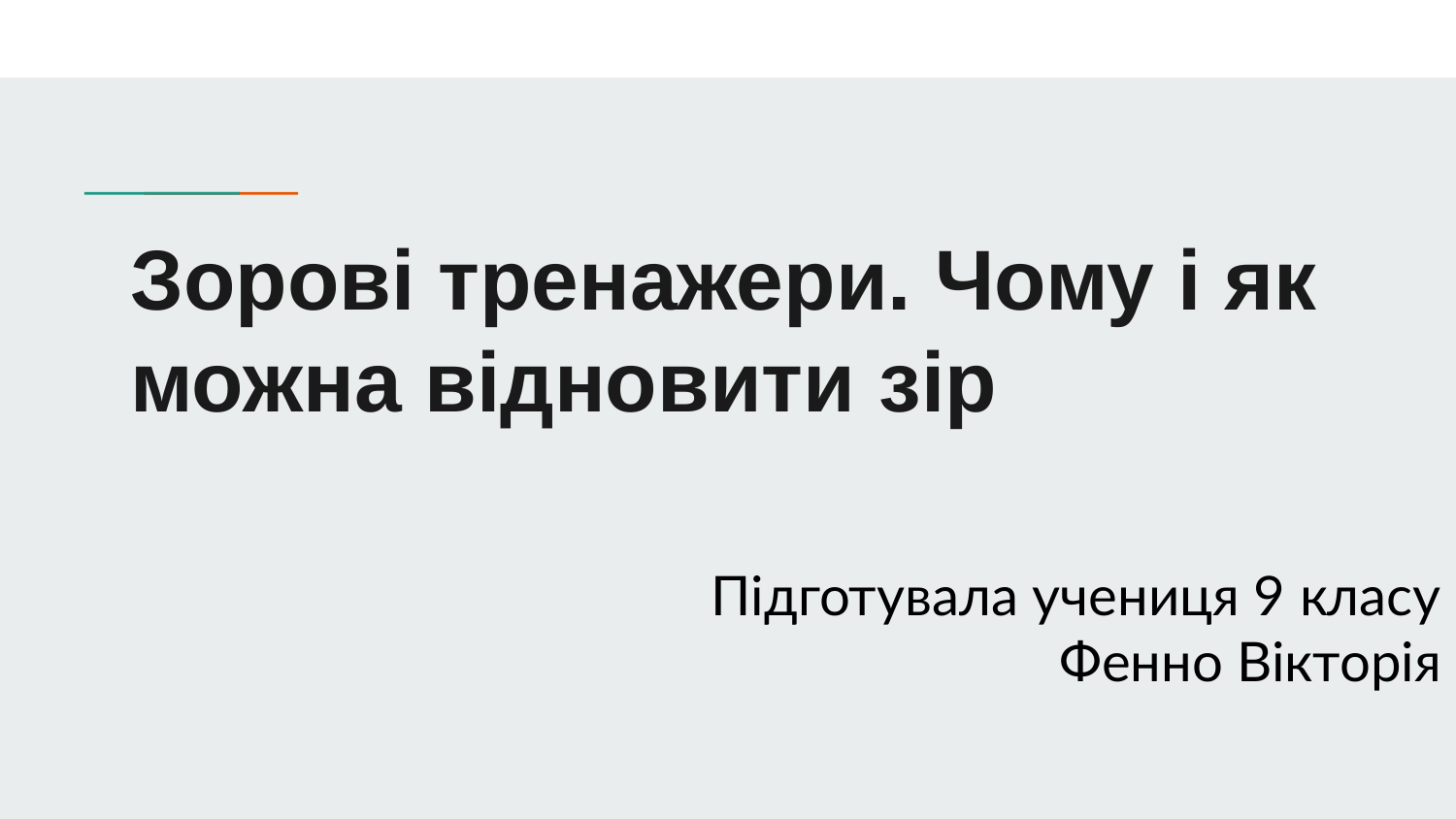

# Зорові тренажери. Чому і як можна відновити зір
Підготувала учениця 9 класу
Фенно Вікторія